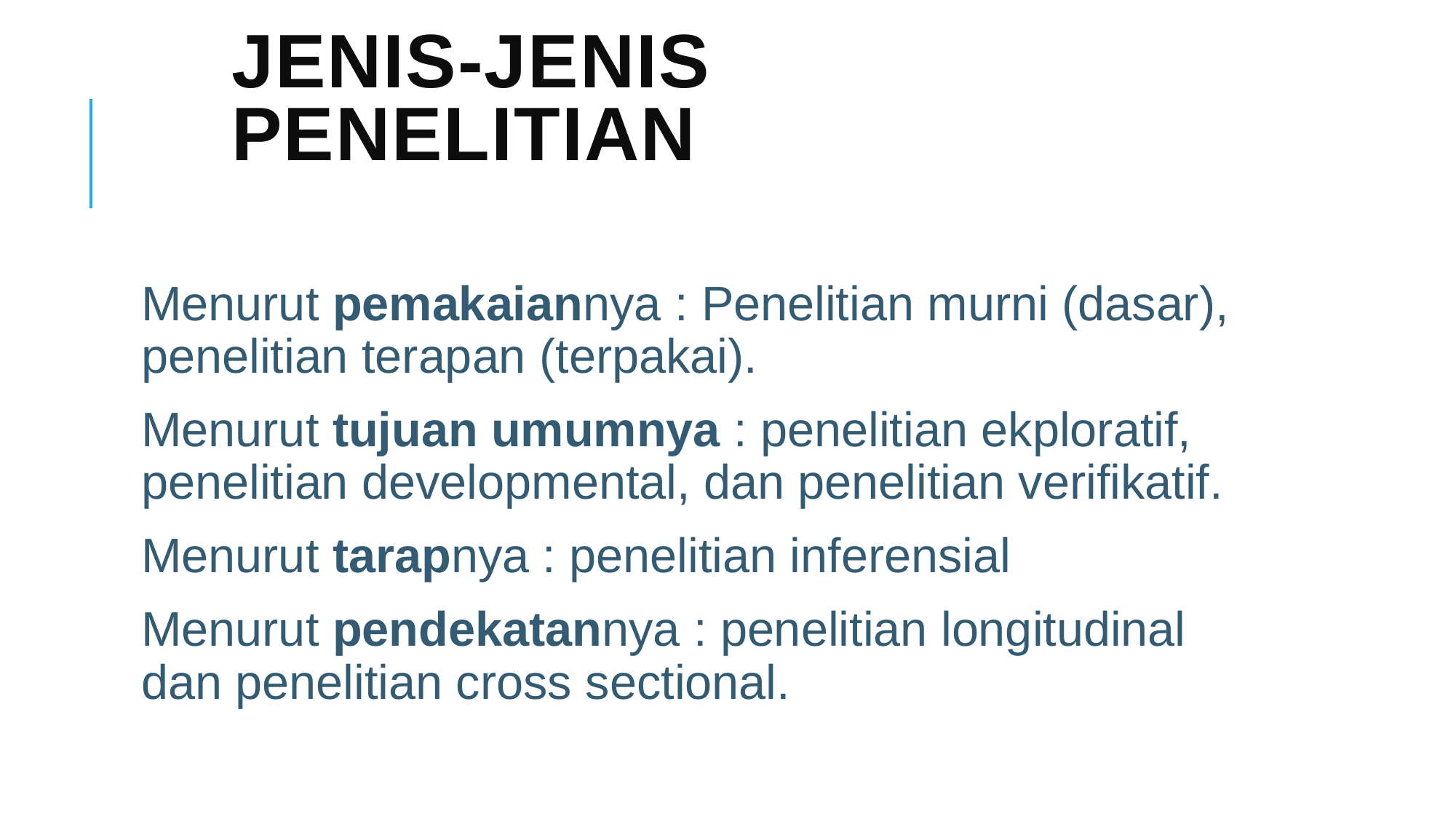

# Jenis-Jenis Penelitian
Menurut pemakaiannya : Penelitian murni (dasar), penelitian terapan (terpakai).
Menurut tujuan umumnya : penelitian ekploratif, penelitian developmental, dan penelitian verifikatif.
Menurut tarapnya : penelitian inferensial
Menurut pendekatannya : penelitian longitudinal dan penelitian cross sectional.